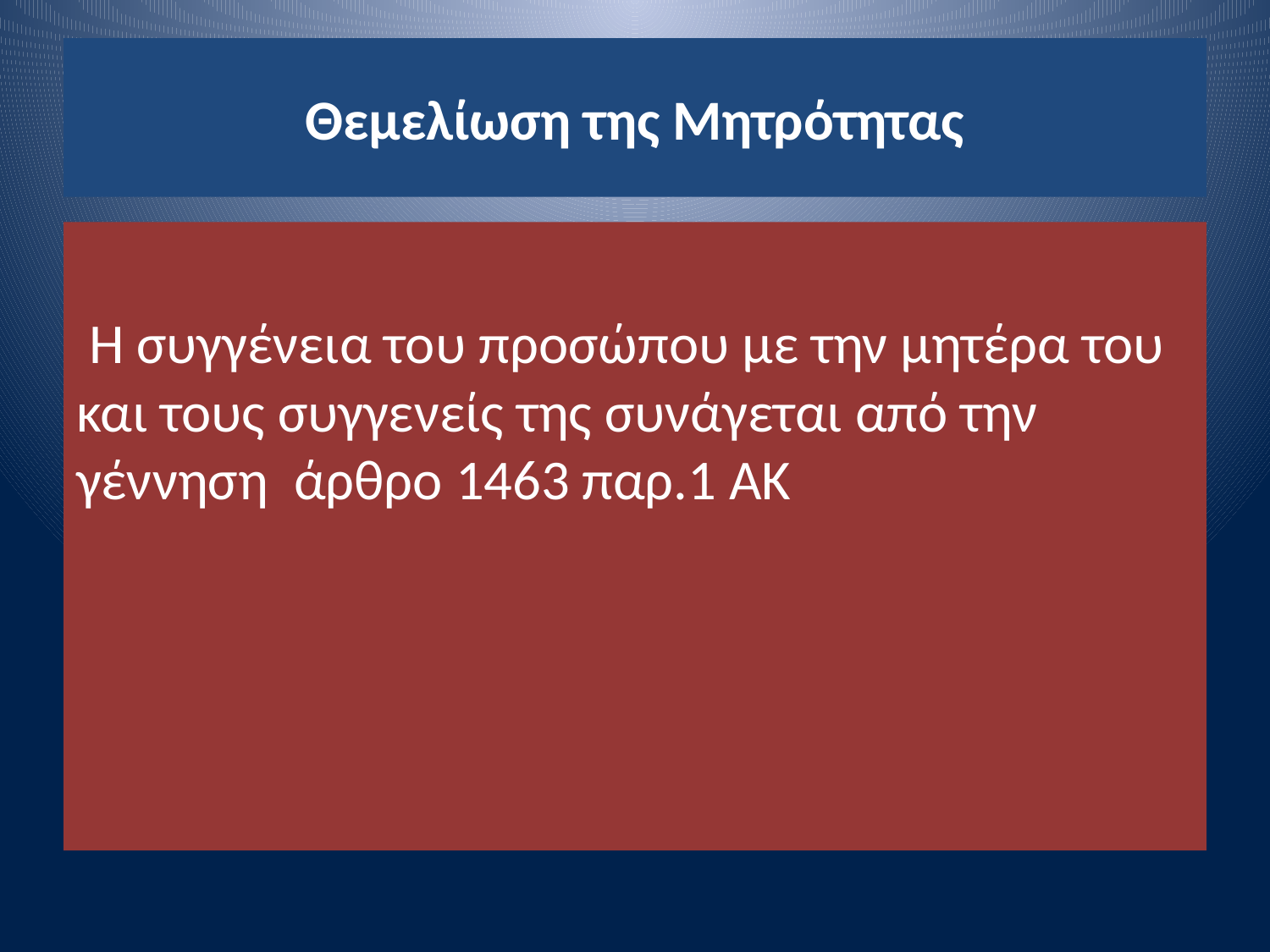

# Θεμελίωση της Μητρότητας

 Η συγγένεια του προσώπου με την μητέρα του και τους συγγενείς της συνάγεται από την γέννηση  άρθρο 1463 παρ.1 ΑΚ